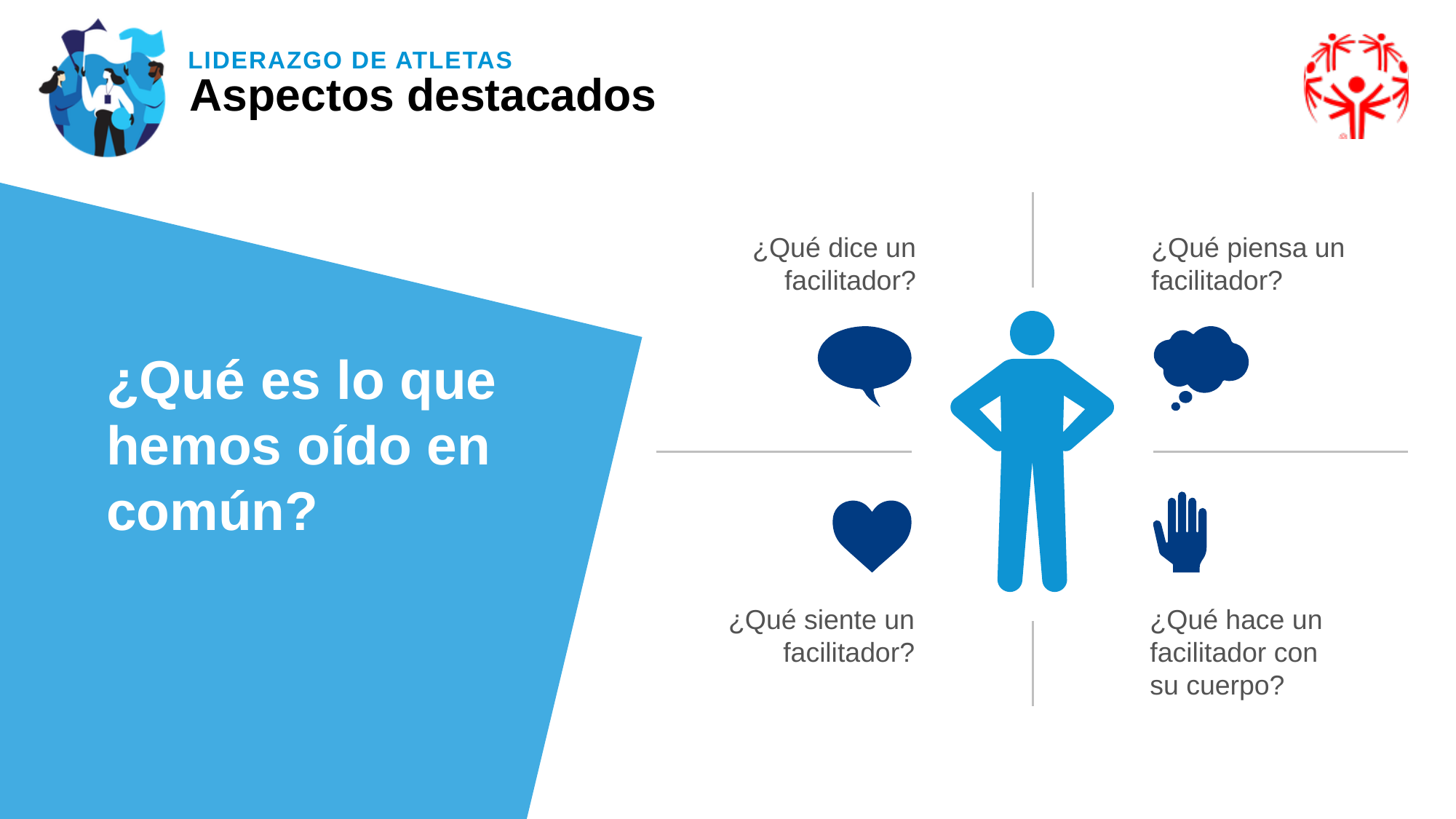

Aspectos destacados

¿Qué dice un facilitador?
¿Qué piensa un facilitador?

¿Qué es lo que hemos oído en común?
¿Qué siente un facilitador?
¿Qué hace un facilitador con su cuerpo?